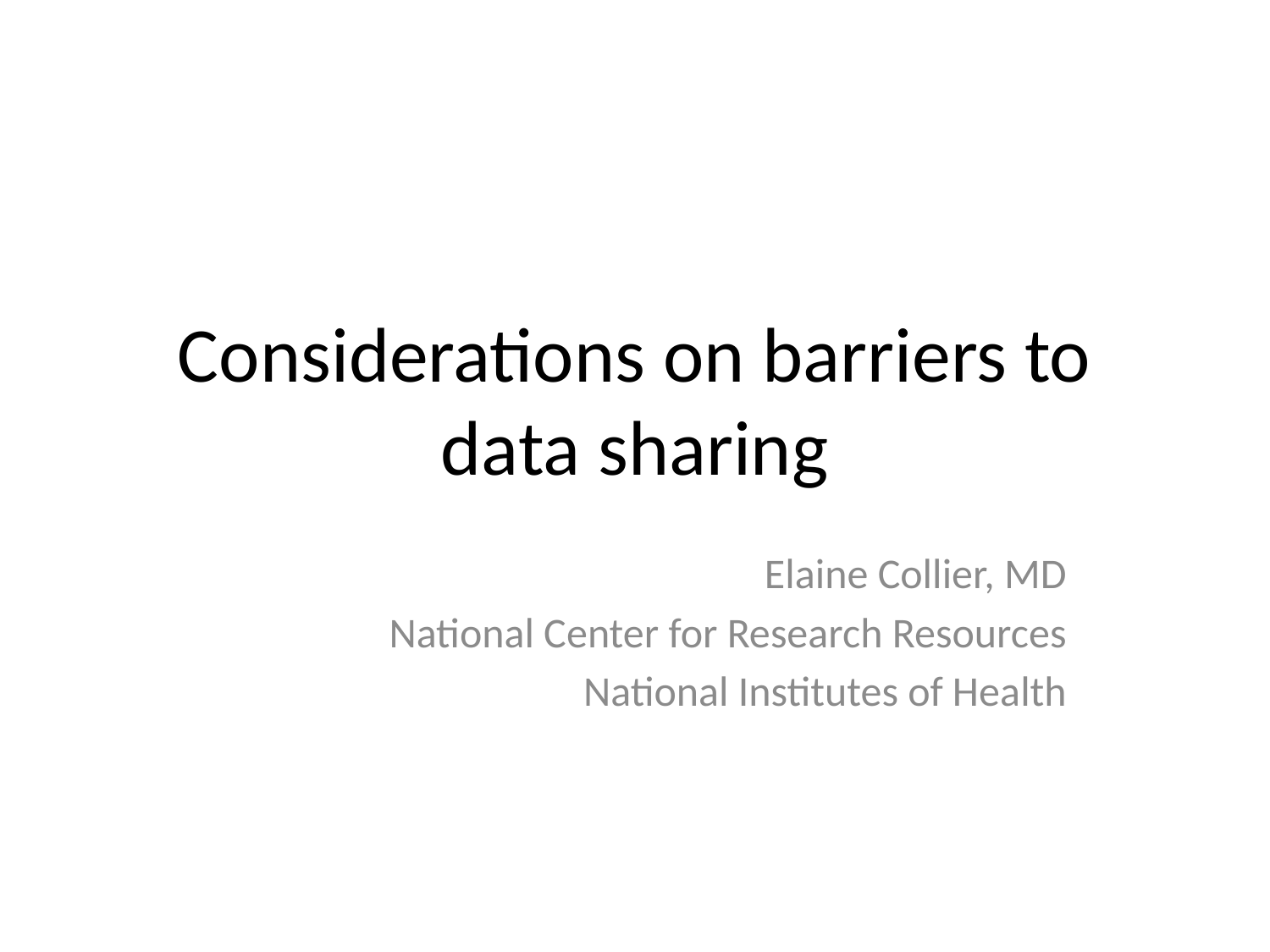

# Considerations on barriers to data sharing
Elaine Collier, MD
National Center for Research Resources
National Institutes of Health